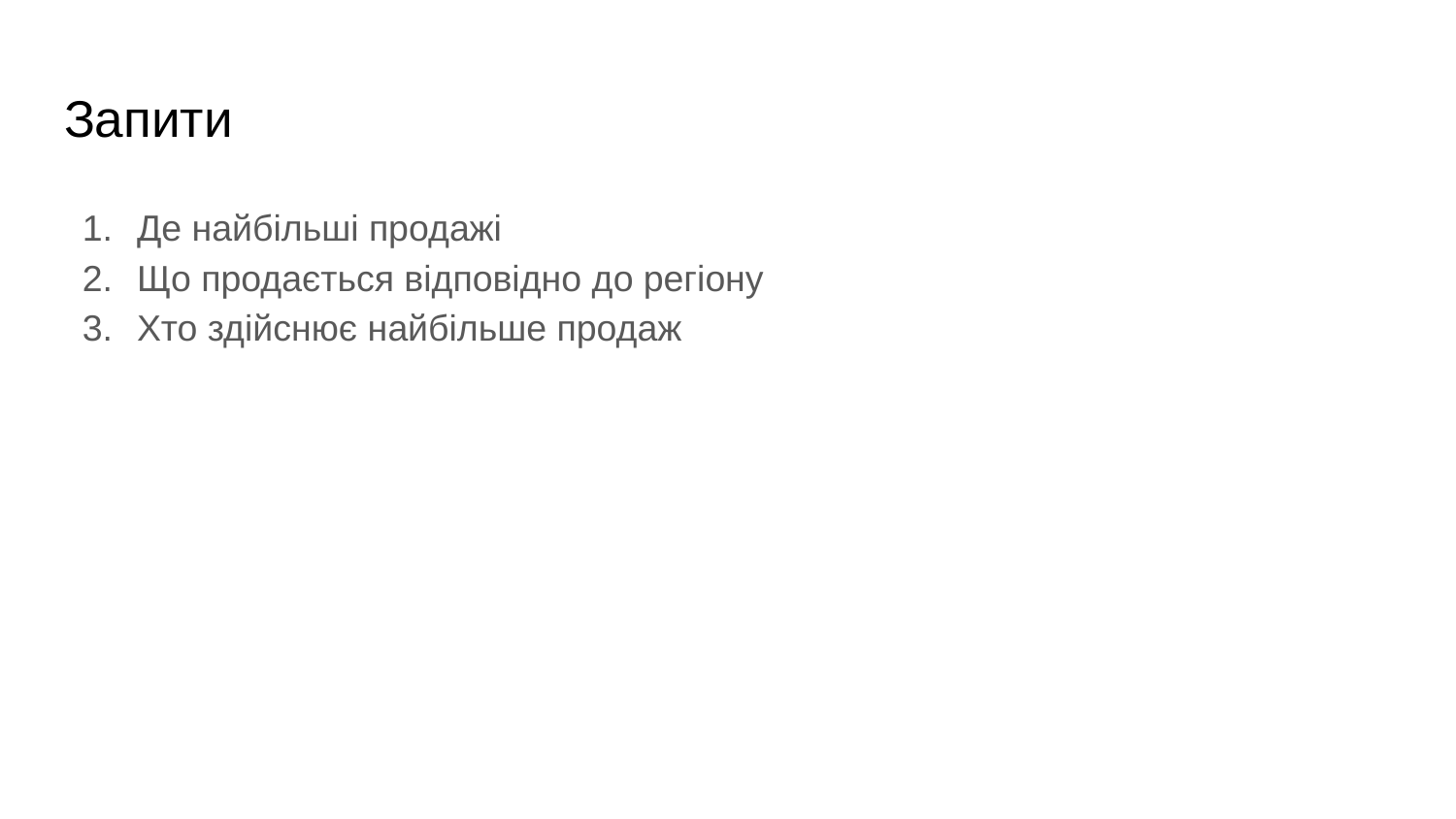

# Запити
Де найбільші продажі
Що продається відповідно до регіону
Хто здійснює найбільше продаж